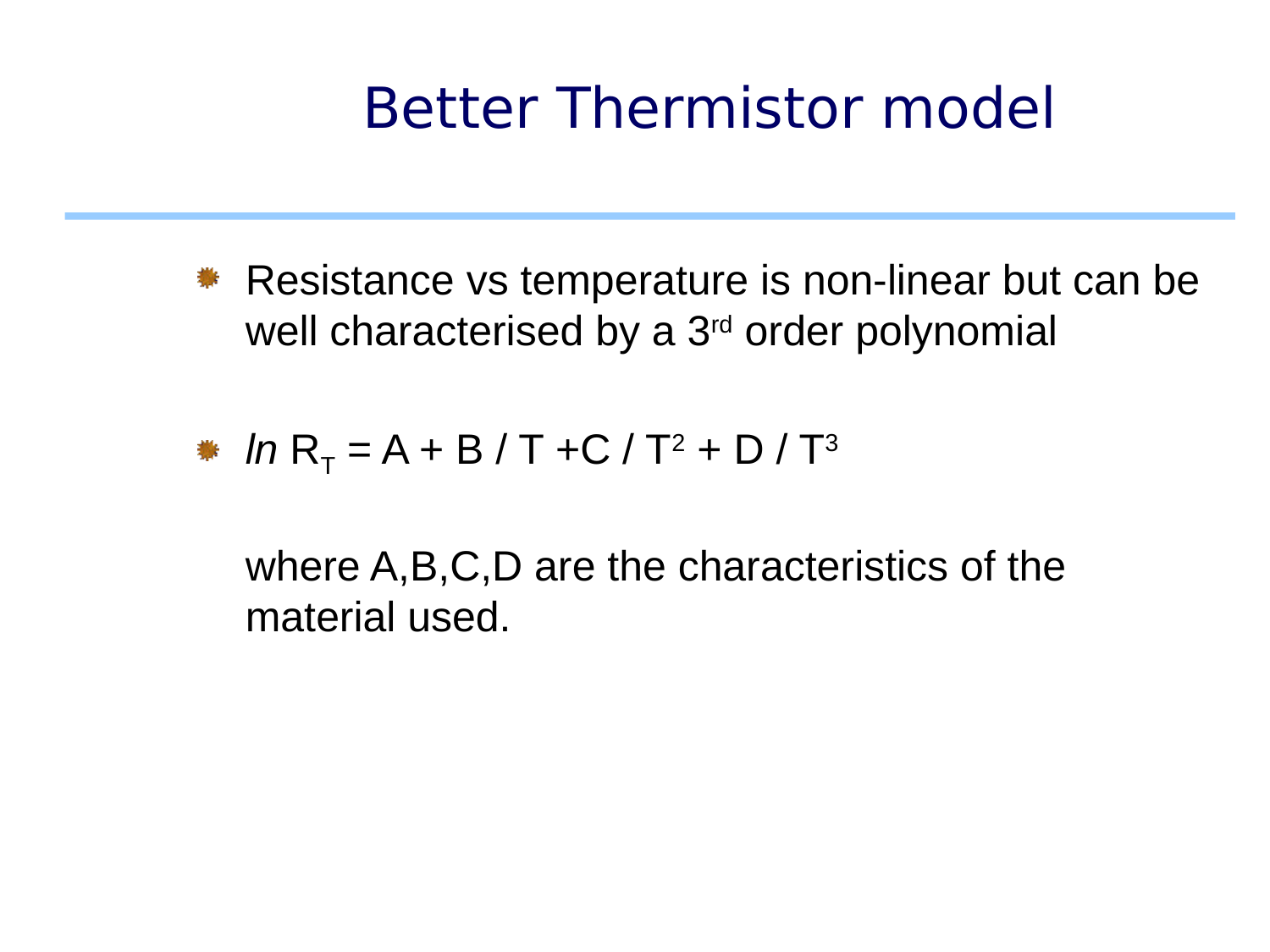

# Better Thermistor model
Resistance vs temperature is non-linear but can be well characterised by a 3rd order polynomial

ln RT = A + B / T +C / T2 + D / T3

	where A,B,C,D are the characteristics of the material used.